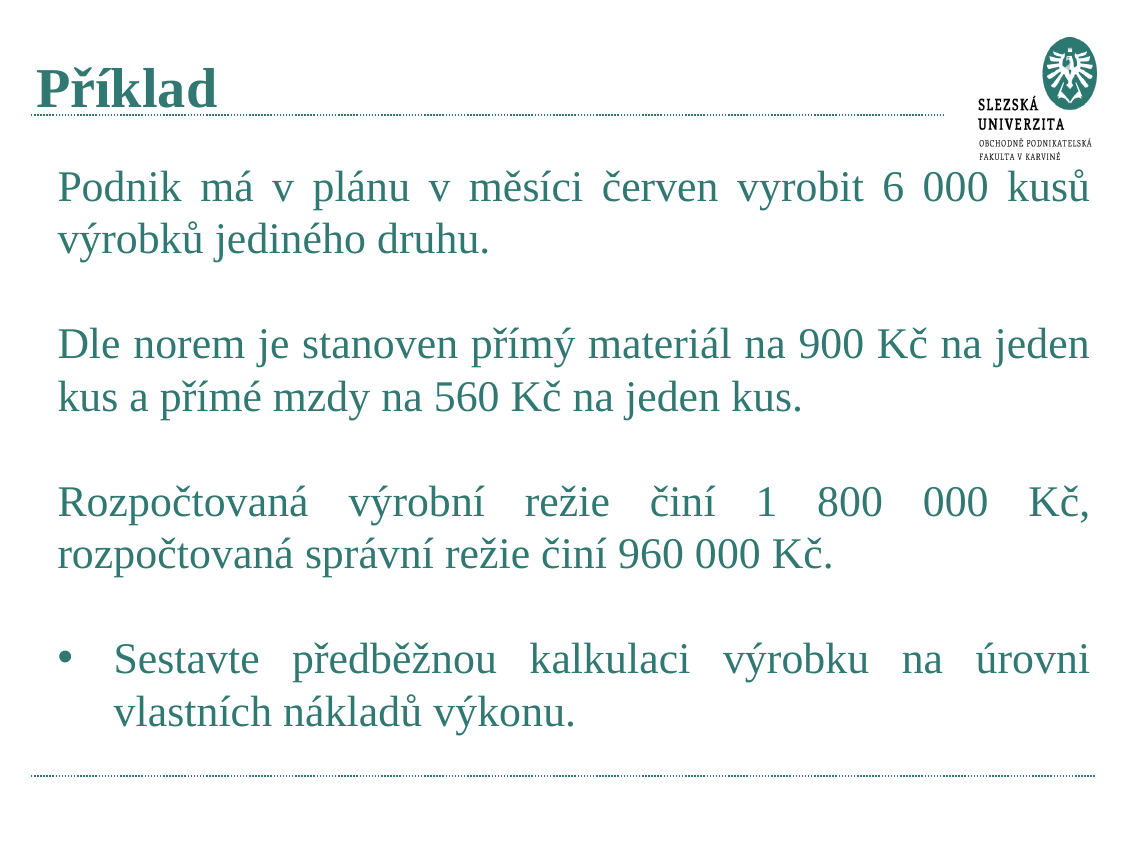

# Příklad
Podnik má v plánu v měsíci červen vyrobit 6 000 kusů výrobků jediného druhu.

Dle norem je stanoven přímý materiál na 900 Kč na jeden kus a přímé mzdy na 560 Kč na jeden kus.

Rozpočtovaná výrobní režie činí 1 800 000 Kč, rozpočtovaná správní režie činí 960 000 Kč.

Sestavte předběžnou kalkulaci výrobku na úrovni vlastních nákladů výkonu.